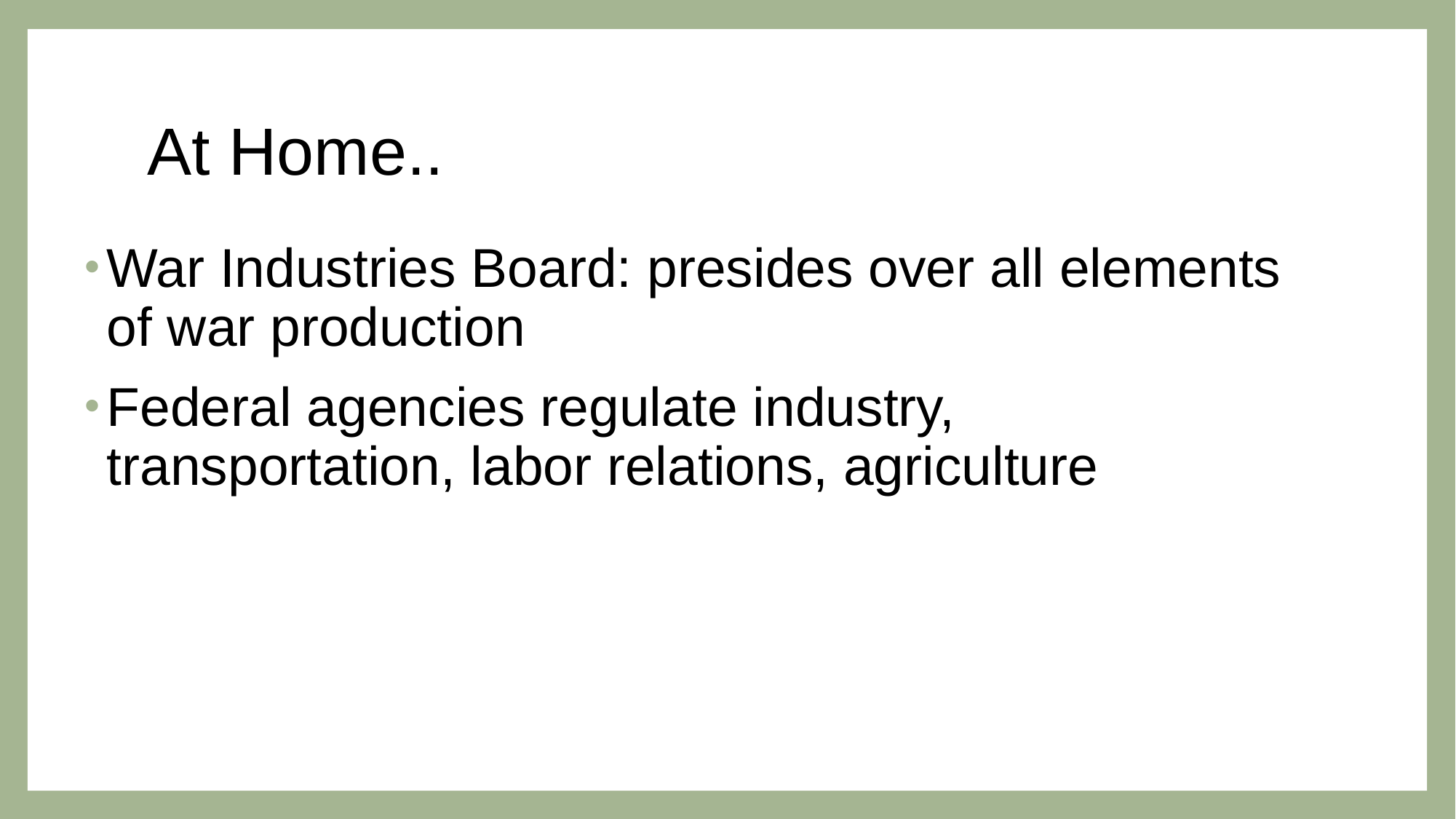

# At Home..
War Industries Board: presides over all elements of war production
Federal agencies regulate industry, transportation, labor relations, agriculture